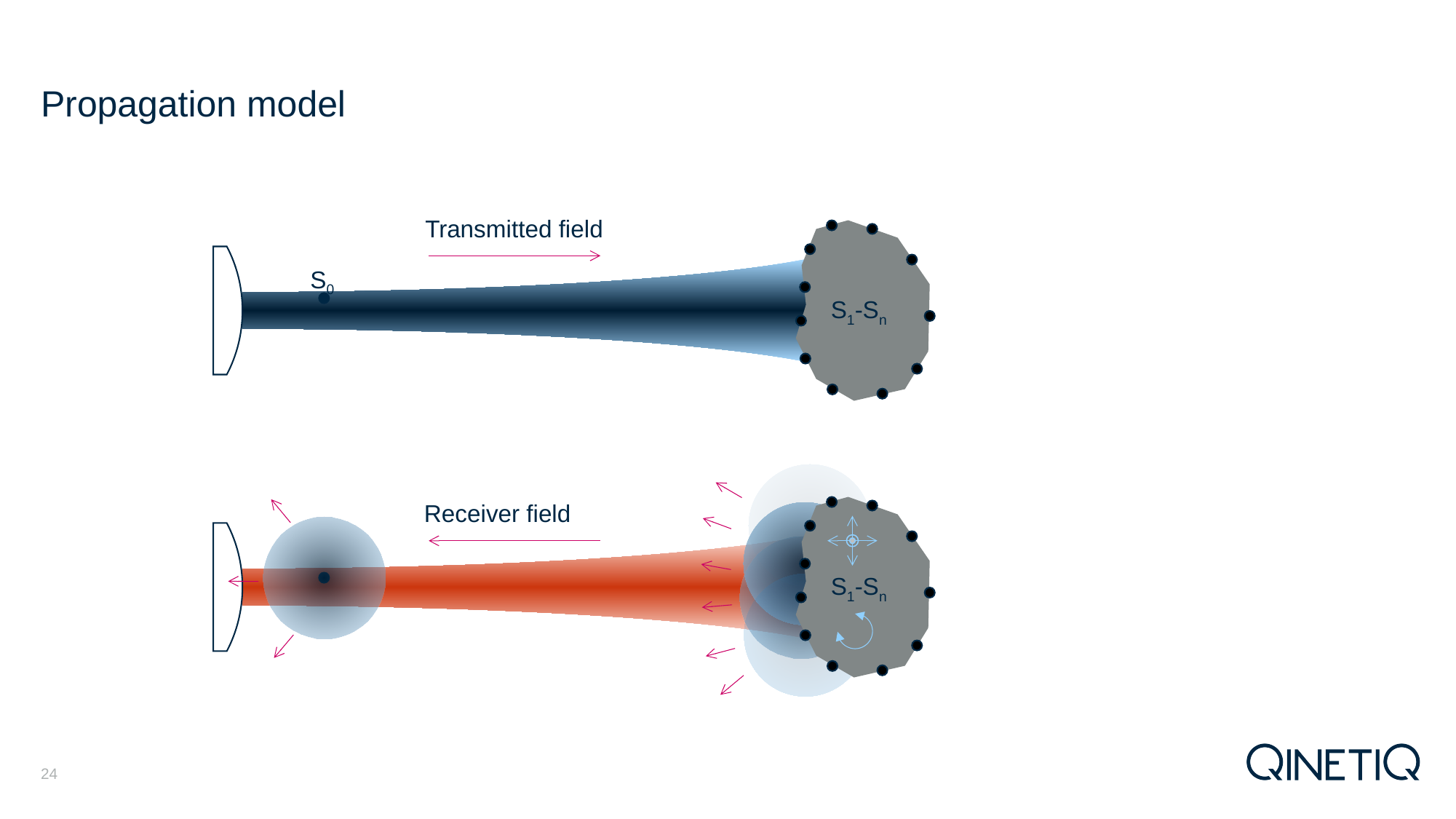

# Propagation model
Transmitted field

S1-Sn

S0

Receiver field

S1-Sn

24